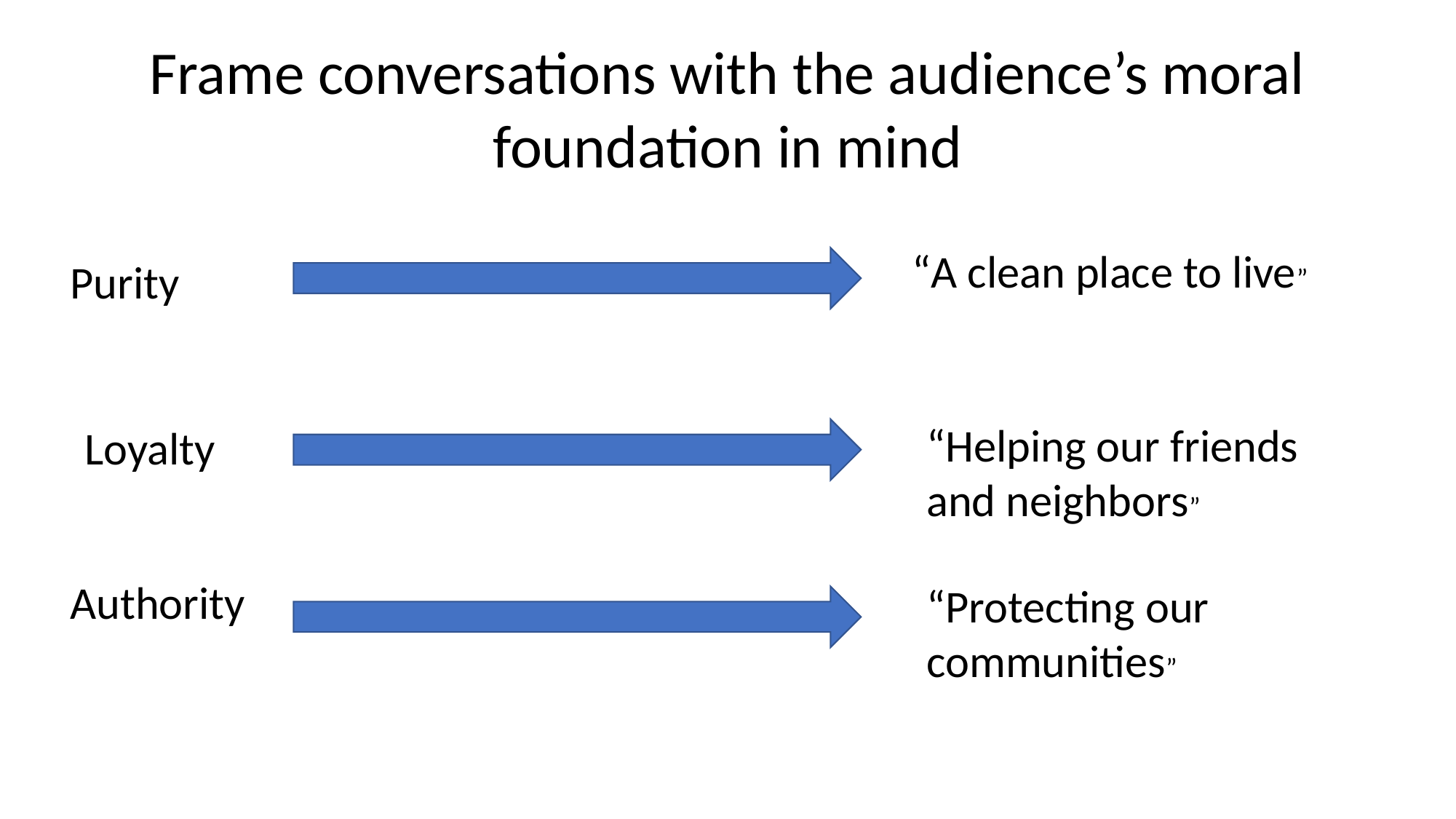

Frame conversations with the audience’s moral foundation in mind
“A clean place to live”
Purity

“Helping our friends and neighbors”
Loyalty

Authority
“Protecting our communities”